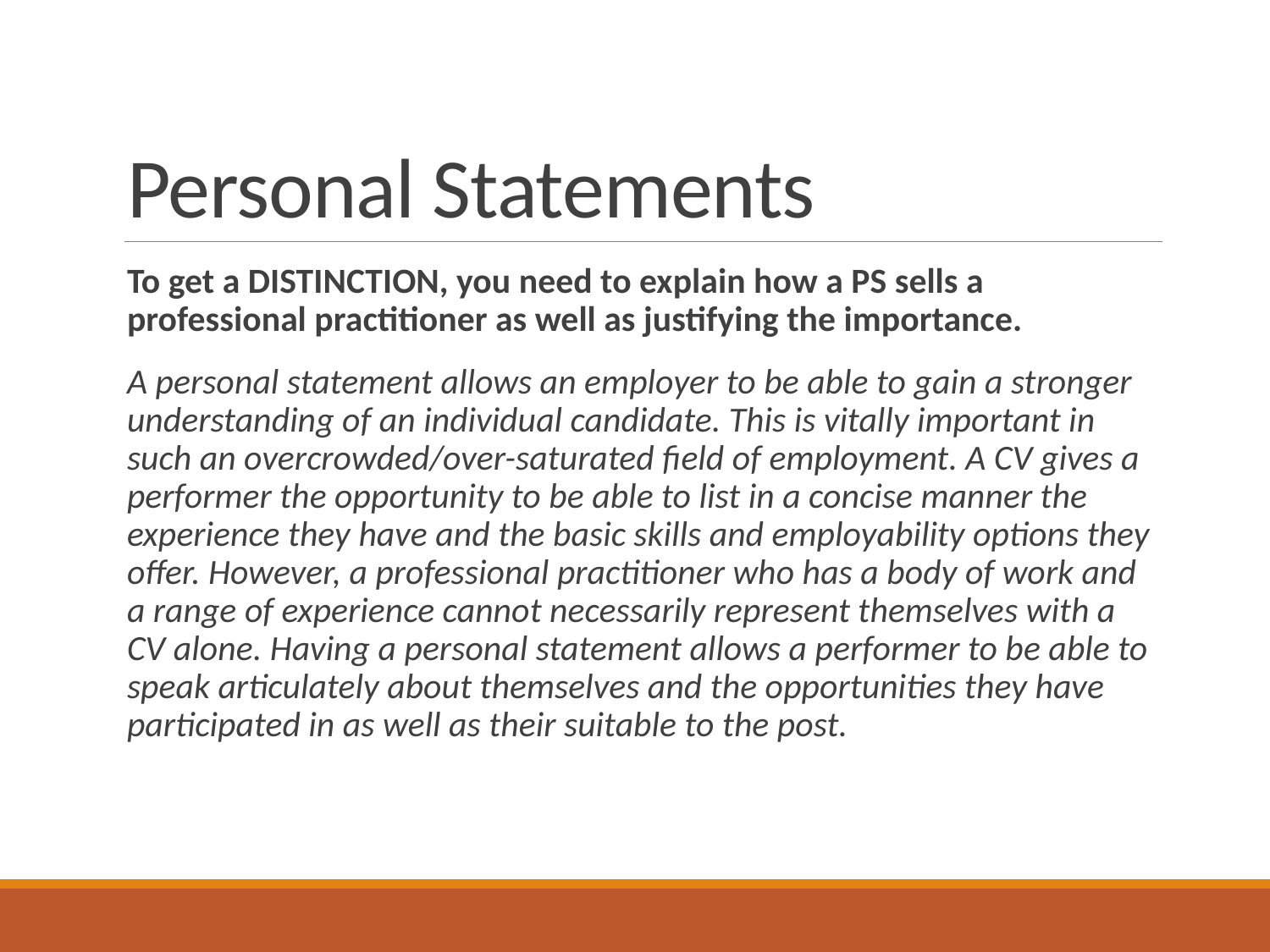

# Personal Statements
To get a DISTINCTION, you need to explain how a PS sells a professional practitioner as well as justifying the importance.
A personal statement allows an employer to be able to gain a stronger understanding of an individual candidate. This is vitally important in such an overcrowded/over-saturated field of employment. A CV gives a performer the opportunity to be able to list in a concise manner the experience they have and the basic skills and employability options they offer. However, a professional practitioner who has a body of work and a range of experience cannot necessarily represent themselves with a CV alone. Having a personal statement allows a performer to be able to speak articulately about themselves and the opportunities they have participated in as well as their suitable to the post.